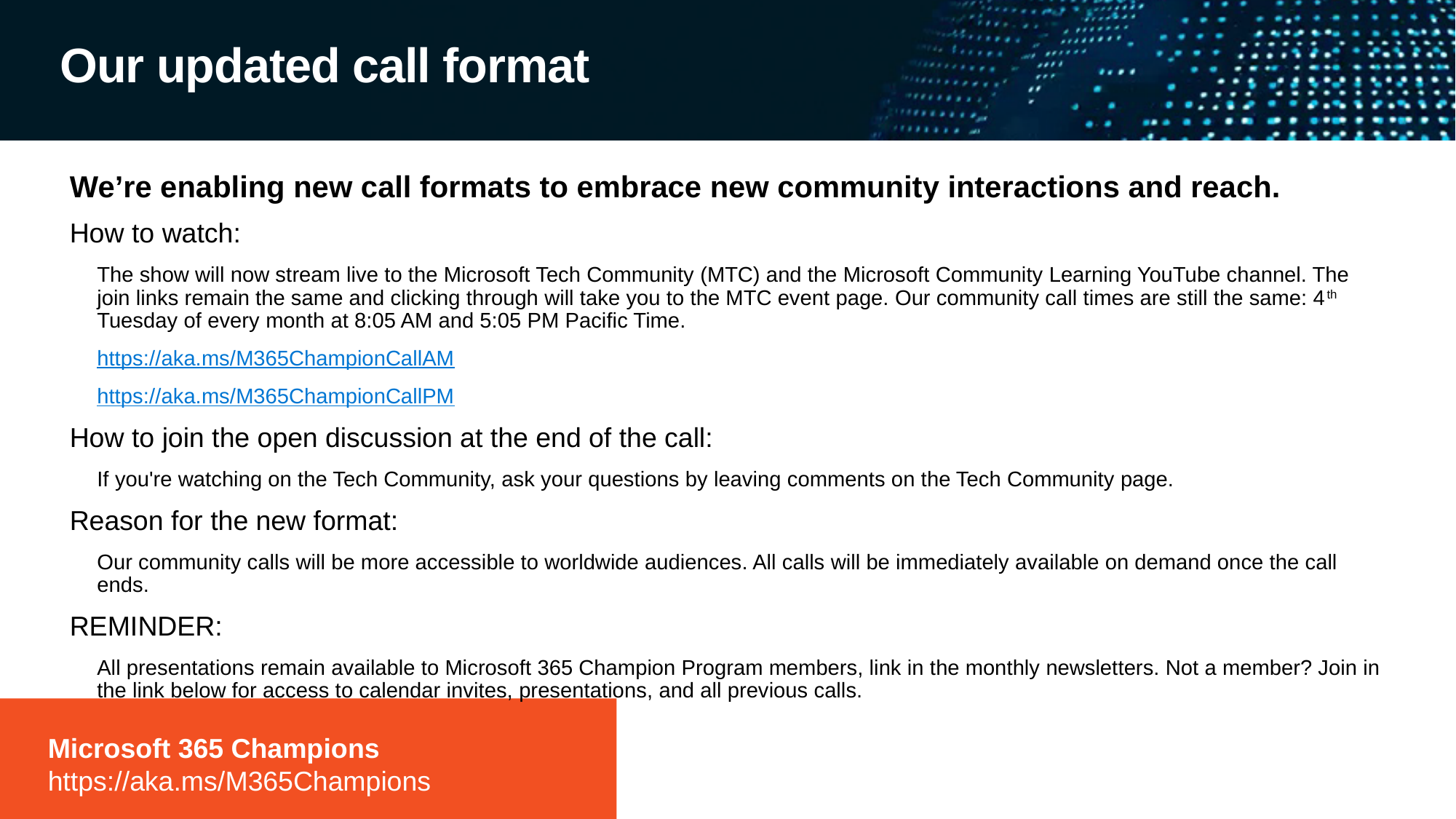

# Our updated call format
We’re enabling new call formats to embrace new community interactions and reach.
How to watch:
The show will now stream live to the Microsoft Tech Community (MTC) and the Microsoft Community Learning YouTube channel. The join links remain the same and clicking through will take you to the MTC event page. Our community call times are still the same: 4th Tuesday of every month at 8:05 AM and 5:05 PM Pacific Time.
https://aka.ms/M365ChampionCallAM
https://aka.ms/M365ChampionCallPM
How to join the open discussion at the end of the call:
If you're watching on the Tech Community, ask your questions by leaving comments on the Tech Community page.
Reason for the new format:
Our community calls will be more accessible to worldwide audiences. All calls will be immediately available on demand once the call ends.
REMINDER:
All presentations remain available to Microsoft 365 Champion Program members, link in the monthly newsletters. Not a member? Join in the link below for access to calendar invites, presentations, and all previous calls.
Microsoft 365 Champions
https://aka.ms/M365Champions